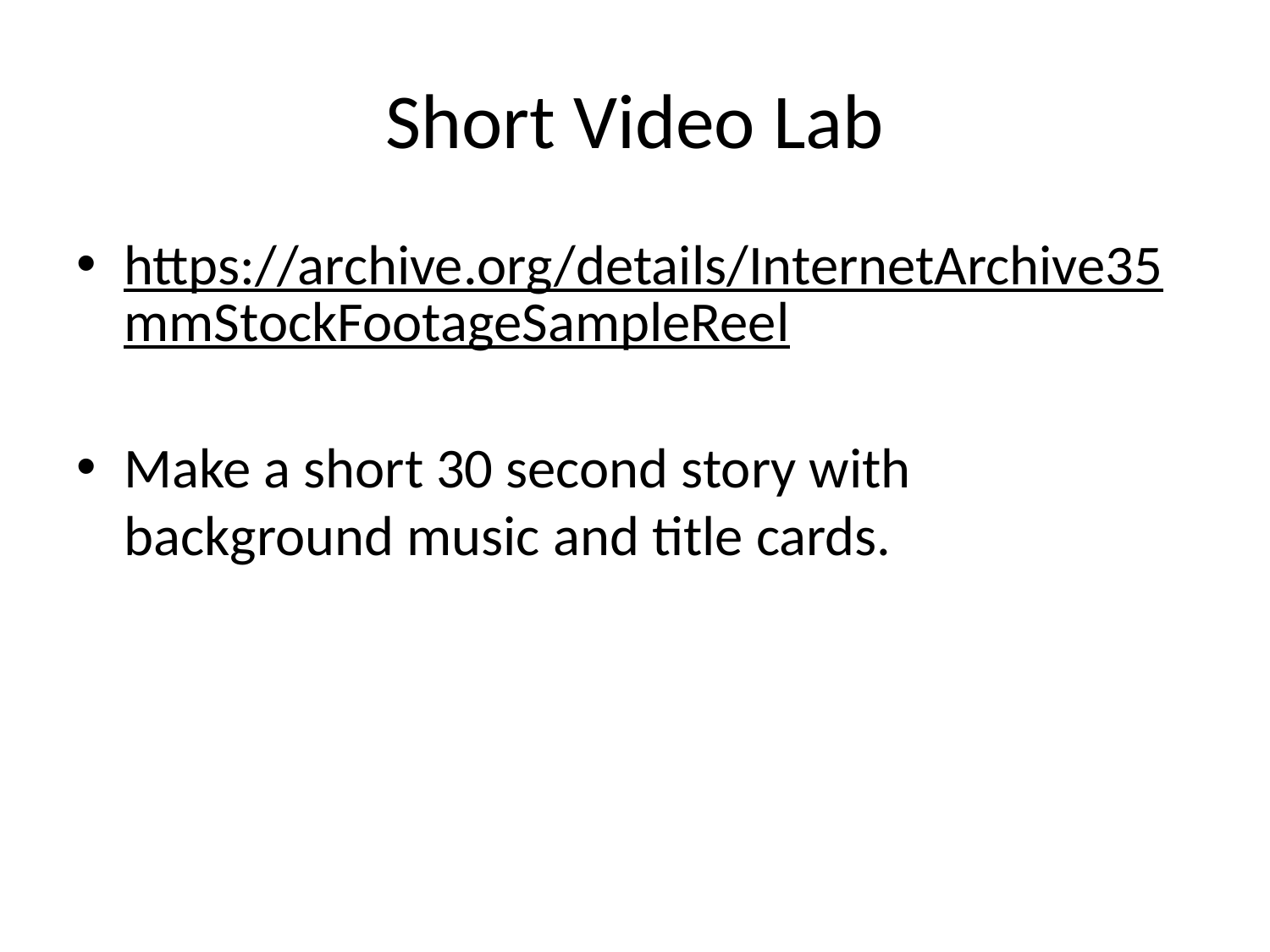

# Short Video Lab
https://archive.org/details/InternetArchive35mmStockFootageSampleReel
Make a short 30 second story with background music and title cards.